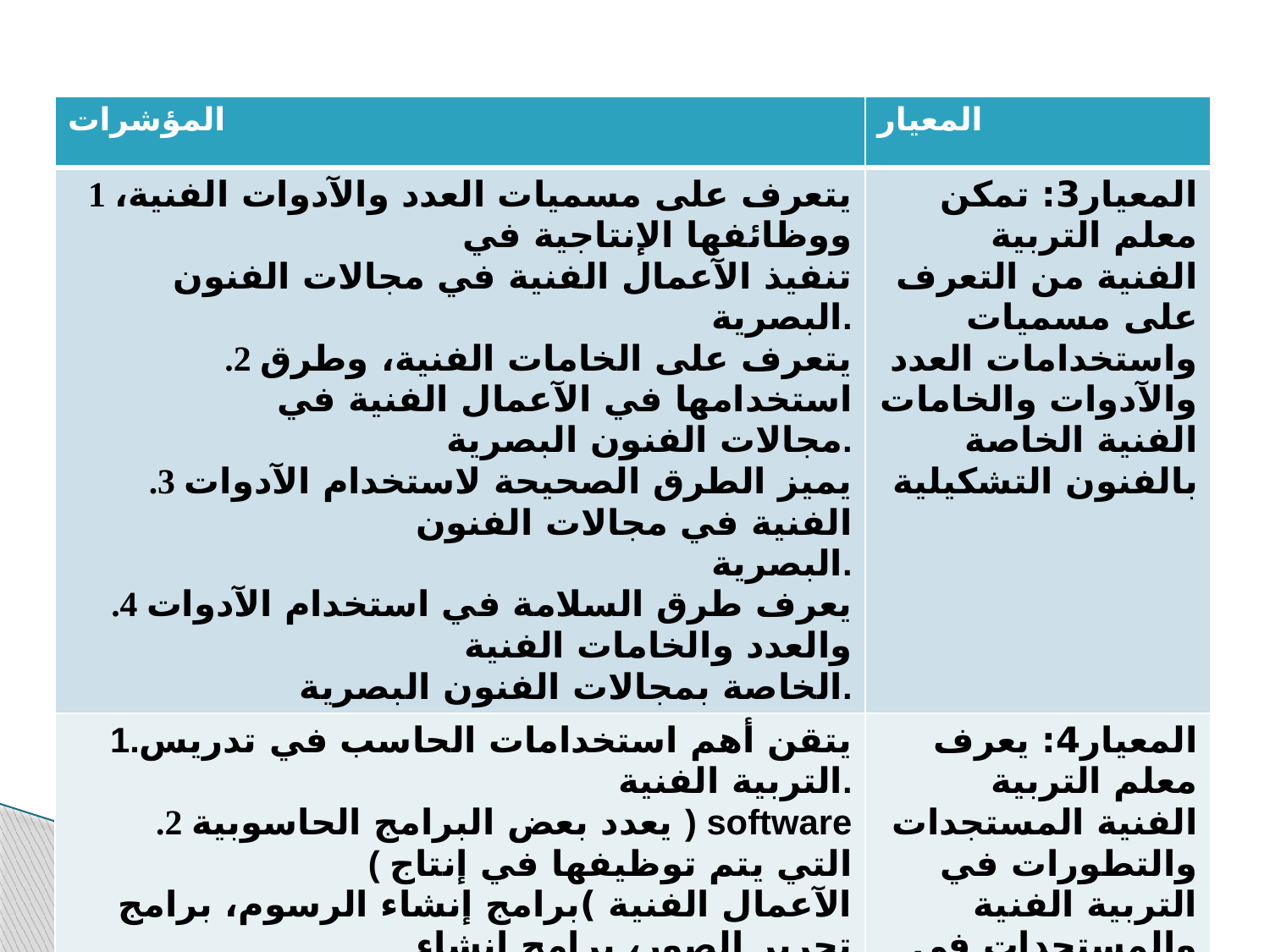

| المؤشرات | المعيار |
| --- | --- |
| 1 يتعرف على مسميات العدد والآدوات الفنية، ووظائفها الإنتاجية في تنفيذ الآعمال الفنية في مجالات الفنون البصرية. .2 يتعرف على الخامات الفنية، وطرق استخدامها في الآعمال الفنية في مجالات الفنون البصرية. .3 يميز الطرق الصحيحة لاستخدام الآدوات الفنية في مجالات الفنون البصرية. .4 يعرف طرق السلامة في استخدام الآدوات والعدد والخامات الفنية الخاصة بمجالات الفنون البصرية. | المعيار3: تمكن معلم التربية الفنية من التعرف على مسميات واستخدامات العدد والآدوات والخامات الفنية الخاصة بالفنون التشكيلية |
| 1.يتقن أهم استخدامات الحاسب في تدريس التربية الفنية. .2 يعدد بعض البرامج الحاسوبية ) software ( التي يتم توظيفها في إنتاج الآعمال الفنية )برامج إنشاء الرسوم، برامج تحرير الصور، برامج إنشاء الرسوم الثلاثية الآبعاد، برامج النشر المكتبي والالكتروني "الإنترنت"( .3 يذكر أهم العتاد والآجهزة ) hardware ( التي تساعد التلاميذ في إنتاج الآعمال الفنية وطرق استخدامها ، مثال:) الماسح الضوئي Scanner ، الفأرة Mouse ، لوحة الرسم ...الخ(. 4.يستفيد من تطبيقات الحاسب الآلي في قياس وتقويم الآعمال الفنية. | المعيار4: يعرف معلم التربية الفنية المستجدات والتطورات في التربية الفنية والمستجدات في التقنيات الحديثة في مجال التربية الفنية |